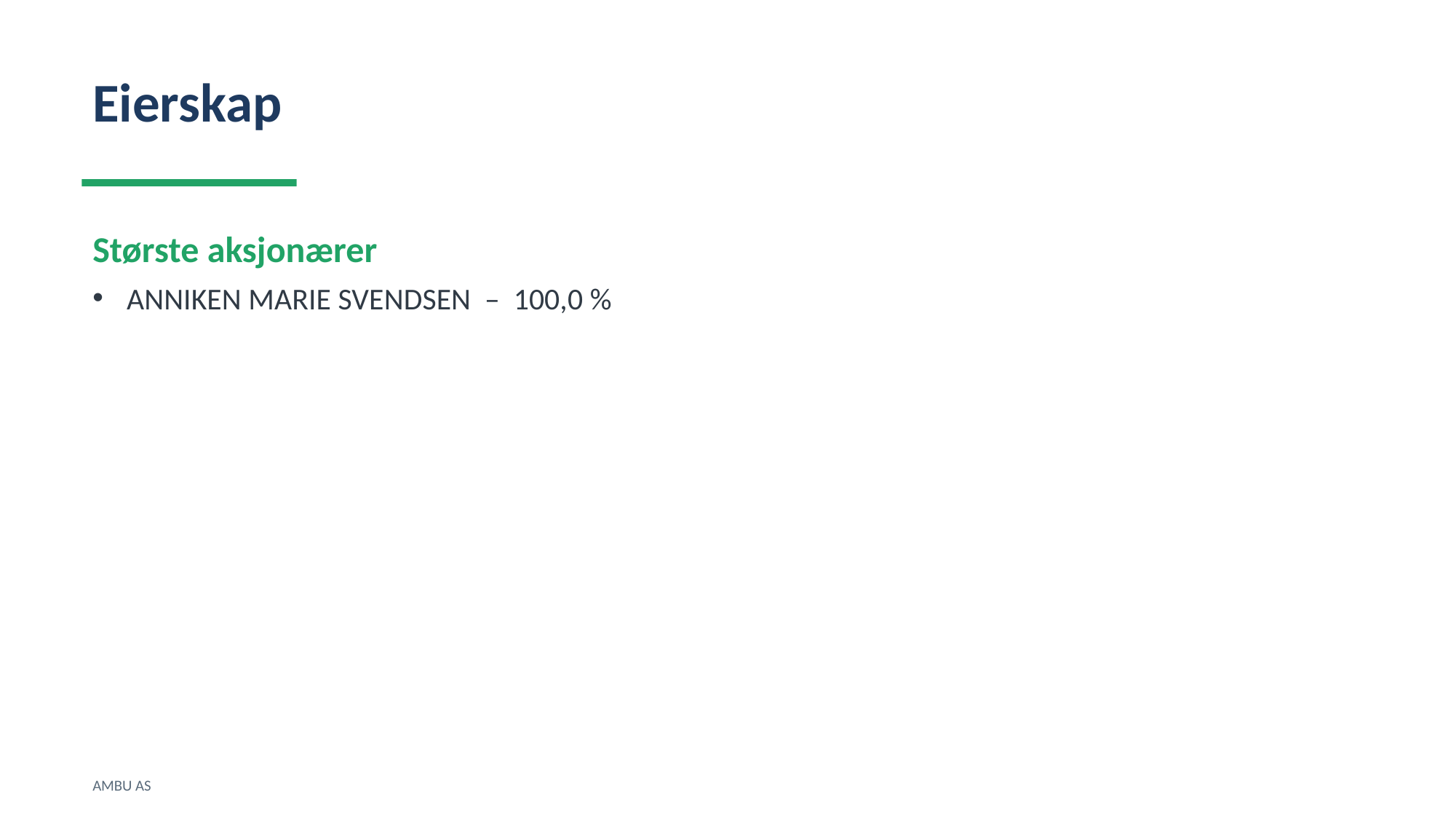

Eierskap

Største aksjonærer
ANNIKEN MARIE SVENDSEN  –  100,0 %
AMBU AS